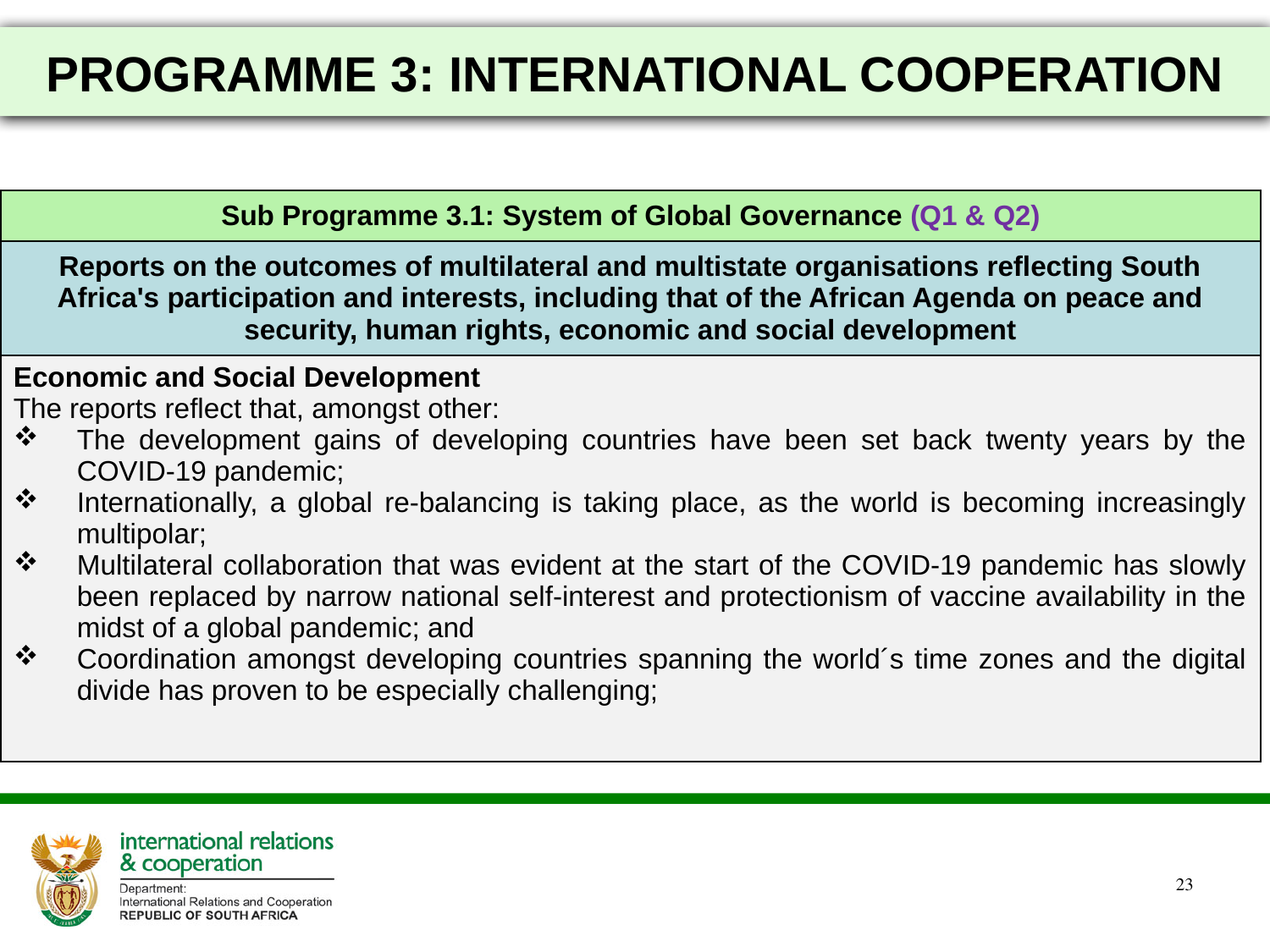

# PROGRAMME 3: INTERNATIONAL COOPERATION
| Sub Programme 3.1: System of Global Governance (Q1 & Q2) |
| --- |
| Reports on the outcomes of multilateral and multistate organisations reflecting South Africa's participation and interests, including that of the African Agenda on peace and security, human rights, economic and social development |
| Economic and Social Development The reports reflect that, amongst other: The development gains of developing countries have been set back twenty years by the COVID-19 pandemic; Internationally, a global re-balancing is taking place, as the world is becoming increasingly multipolar; Multilateral collaboration that was evident at the start of the COVID-19 pandemic has slowly been replaced by narrow national self-interest and protectionism of vaccine availability in the midst of a global pandemic; and Coordination amongst developing countries spanning the world´s time zones and the digital divide has proven to be especially challenging; |
23